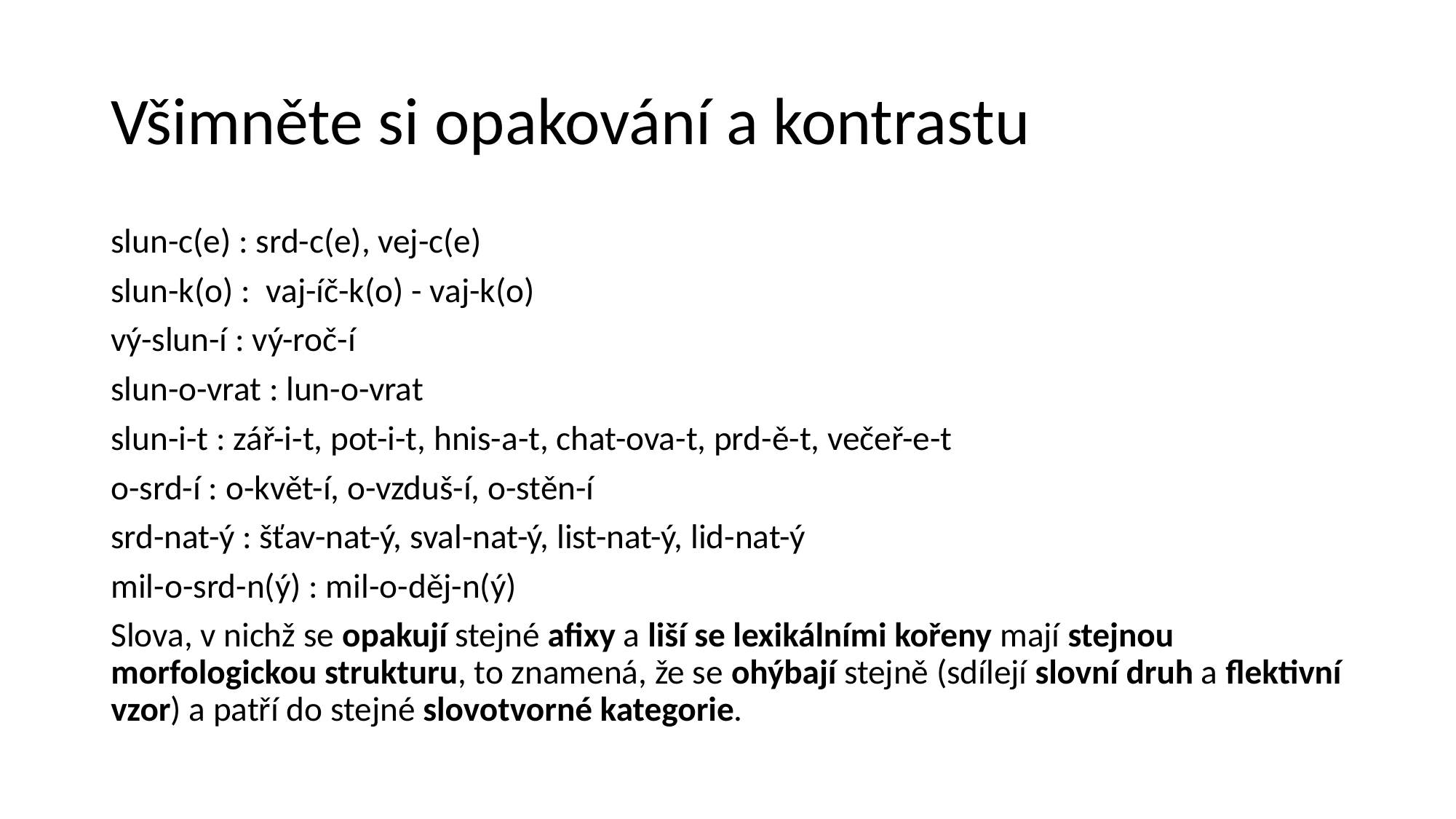

# Všimněte si opakování a kontrastu
slun-c(e) : srd-c(e), vej-c(e)
slun-k(o) :  vaj-íč-k(o) - vaj-k(o)
vý-slun-í : vý-roč-í
slun-o-vrat : lun-o-vrat
slun-i-t : zář-i-t, pot-i-t, hnis-a-t, chat-ova-t, prd-ě-t, večeř-e-t
o-srd-í : o-květ-í, o-vzduš-í, o-stěn-í
srd-nat-ý : šťav-nat-ý, sval-nat-ý, list-nat-ý, lid-nat-ý
mil-o-srd-n(ý) : mil-o-děj-n(ý)
Slova, v nichž se opakují stejné afixy a liší se lexikálními kořeny mají stejnou morfologickou strukturu, to znamená, že se ohýbají stejně (sdílejí slovní druh a flektivní vzor) a patří do stejné slovotvorné kategorie.